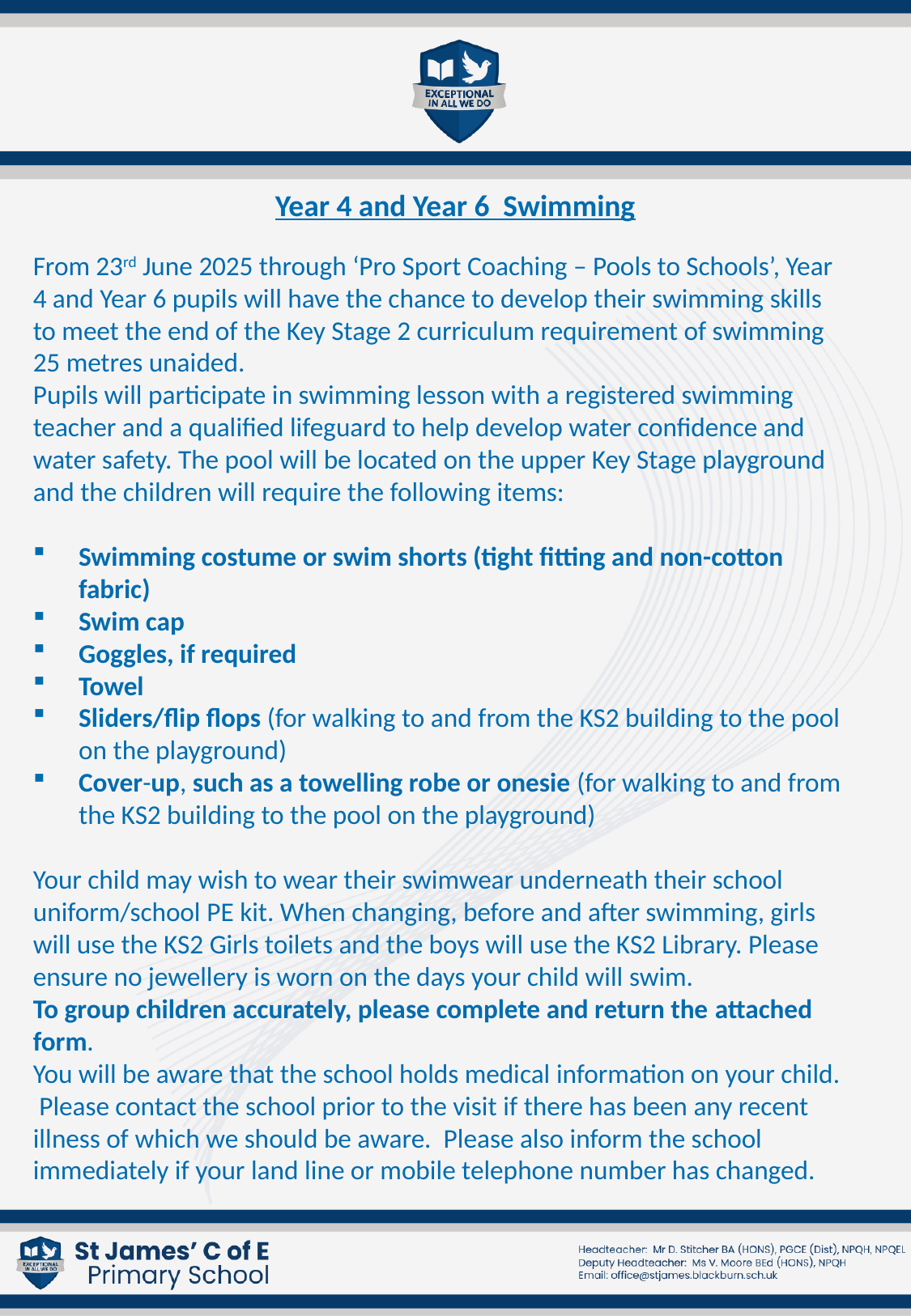

Year 4 and Year 6  Swimming
From 23rd June 2025 through ‘Pro Sport Coaching – Pools to Schools’, Year 4 and Year 6 pupils will have the chance to develop their swimming skills to meet the end of the Key Stage 2 curriculum requirement of swimming 25 metres unaided.
Pupils will participate in swimming lesson with a registered swimming teacher and a qualified lifeguard to help develop water confidence and water safety. The pool will be located on the upper Key Stage playground and the children will require the following items:

Swimming costume or swim shorts (tight fitting and non-cotton fabric)
Swim cap
Goggles, if required
Towel
Sliders/flip flops (for walking to and from the KS2 building to the pool on the playground)
Cover-up, such as a towelling robe or onesie (for walking to and from the KS2 building to the pool on the playground)

Your child may wish to wear their swimwear underneath their school uniform/school PE kit. When changing, before and after swimming, girls will use the KS2 Girls toilets and the boys will use the KS2 Library. Please ensure no jewellery is worn on the days your child will swim.
To group children accurately, please complete and return the attached form.
You will be aware that the school holds medical information on your child.  Please contact the school prior to the visit if there has been any recent illness of which we should be aware.  Please also inform the school immediately if your land line or mobile telephone number has changed.